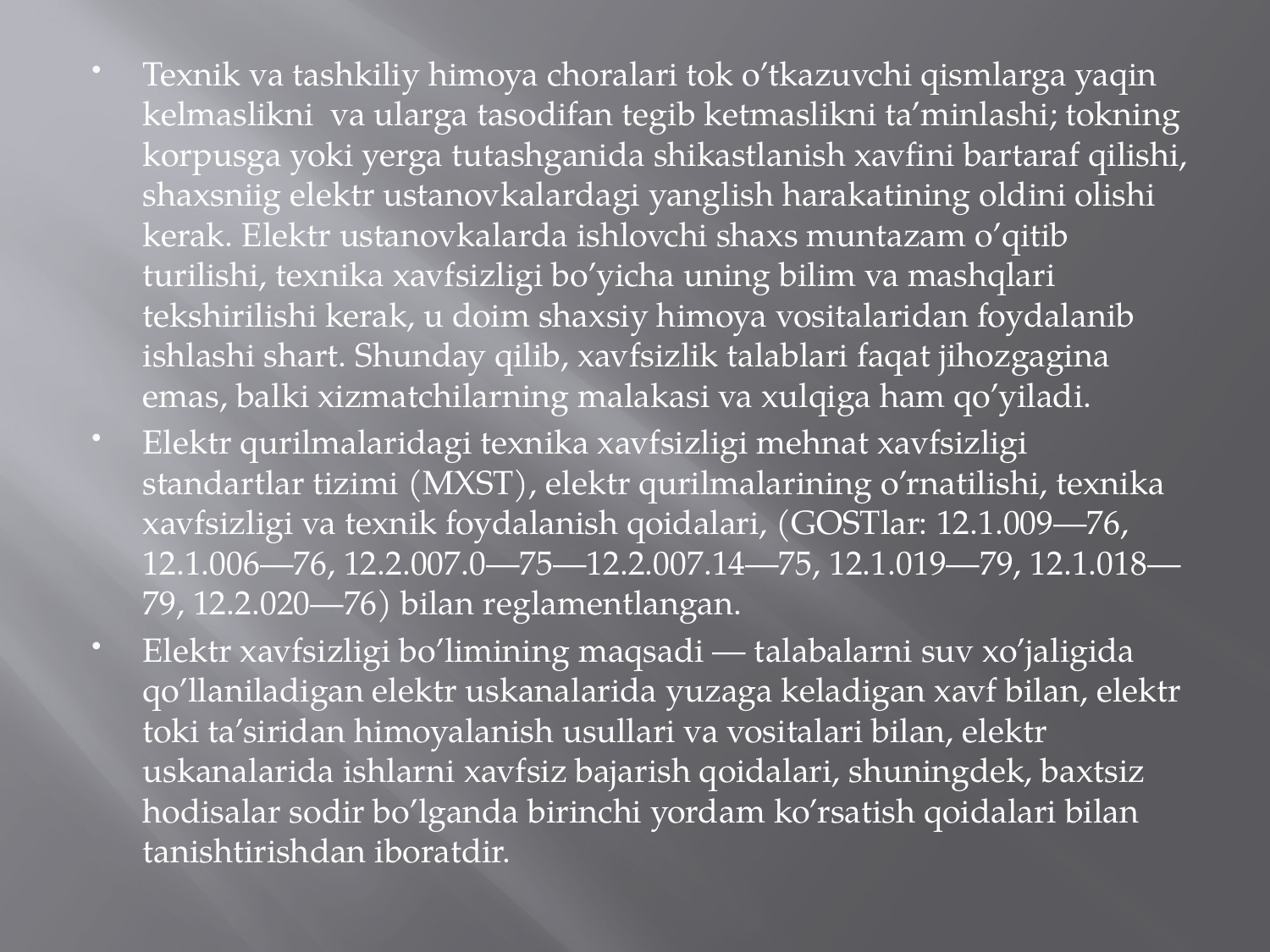

Texnik va tashkiliy himoya choralari tok o’tkazuvchi qismlarga yaqin kelmaslikni  va ularga tasodifan tegib ketmaslikni ta’minlashi; tokning korpusga yoki yerga tutashganida shikastlanish xavfini bartaraf qilishi, shaxsniig elektr ustanovkalardagi yanglish harakatining oldini olishi kerak. Elektr ustanovkalarda ishlovchi shaxs muntazam o’qitib turilishi, texnika xavfsizligi bo’yicha uning bilim va mashqlari tekshirilishi kerak, u doim shaxsiy himoya vositalaridan foydalanib ishlashi shart. Shunday qilib, xavfsizlik talablari faqat jihozgagina emas, balki xizmatchilarning malakasi va xulqiga ham qo’yiladi.
Elektr qurilmalaridagi texnika xavfsizligi mehnat xavfsizligi standartlar tizimi (MXST), elektr qurilmalarining o’rnatilishi, texnika xavfsizligi va texnik foydalanish qoidalari, (GOSTlar: 12.1.009—76, 12.1.006—76, 12.2.007.0—75—12.2.007.14—75, 12.1.019—79, 12.1.018—79, 12.2.020—76) bilan reglamentlangan.
Elektr xavfsizligi bo’limining maqsadi — talabalarni suv xo’jaligida qo’llaniladigan elektr uskanalarida yuzaga keladigan xavf bilan, elektr toki ta’siridan himoyalanish usullari va vositalari bilan, elektr uskanalarida ishlarni xavfsiz bajarish qoidalari, shuningdek, baxtsiz hodisalar sodir bo’lganda birinchi yordam ko’rsatish qoidalari bilan tanishtirishdan iboratdir.